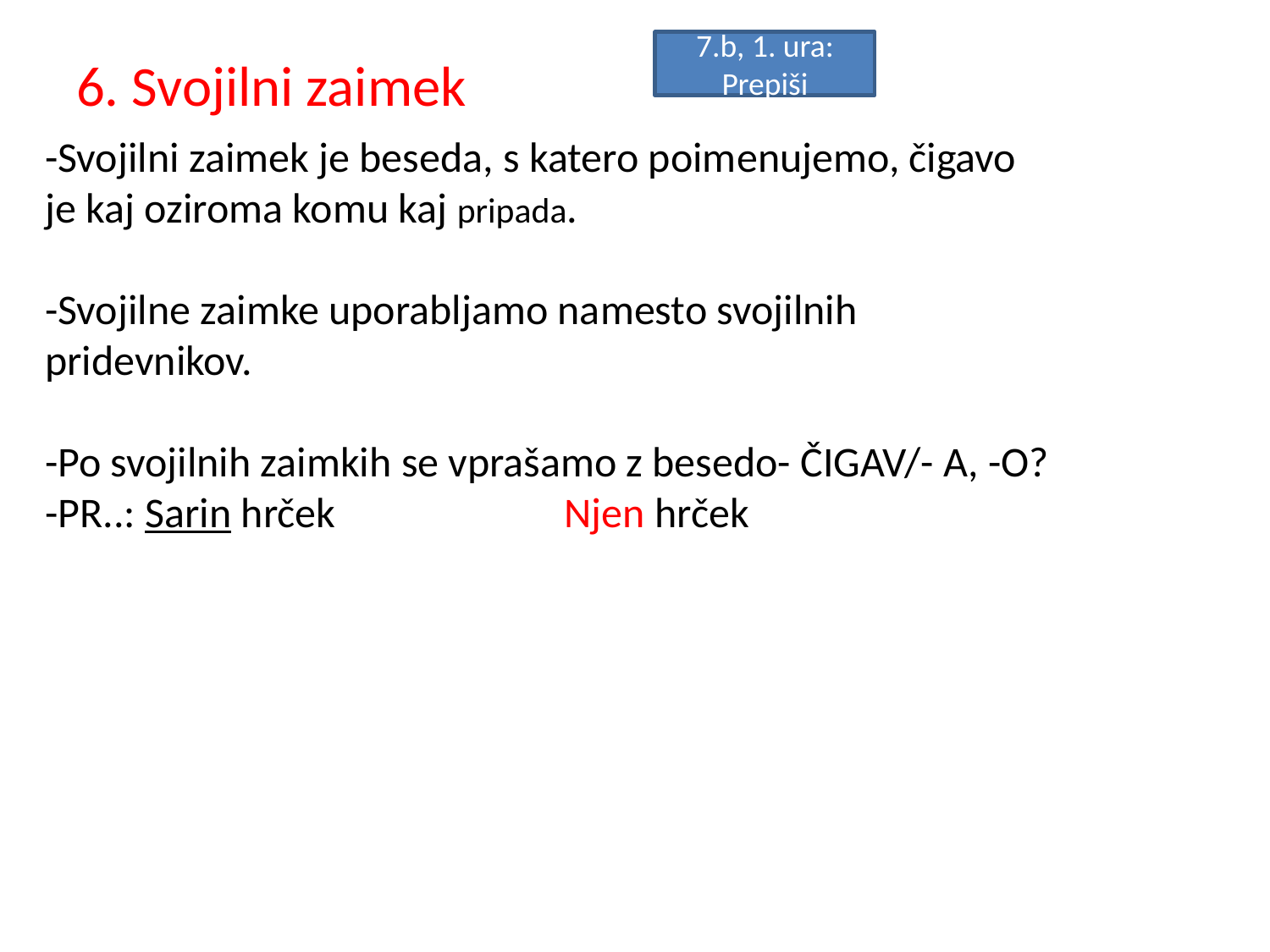

7.b, 1. ura: Prepiši
# 6. Svojilni zaimek
-Svojilni zaimek je beseda, s katero poimenujemo, čigavo je kaj oziroma komu kaj pripada.

-Svojilne zaimke uporabljamo namesto svojilnih pridevnikov.

-Po svojilnih zaimkih se vprašamo z besedo- ČIGAV/- A, -O?
-PR..: Sarin hrček                        Njen hrček